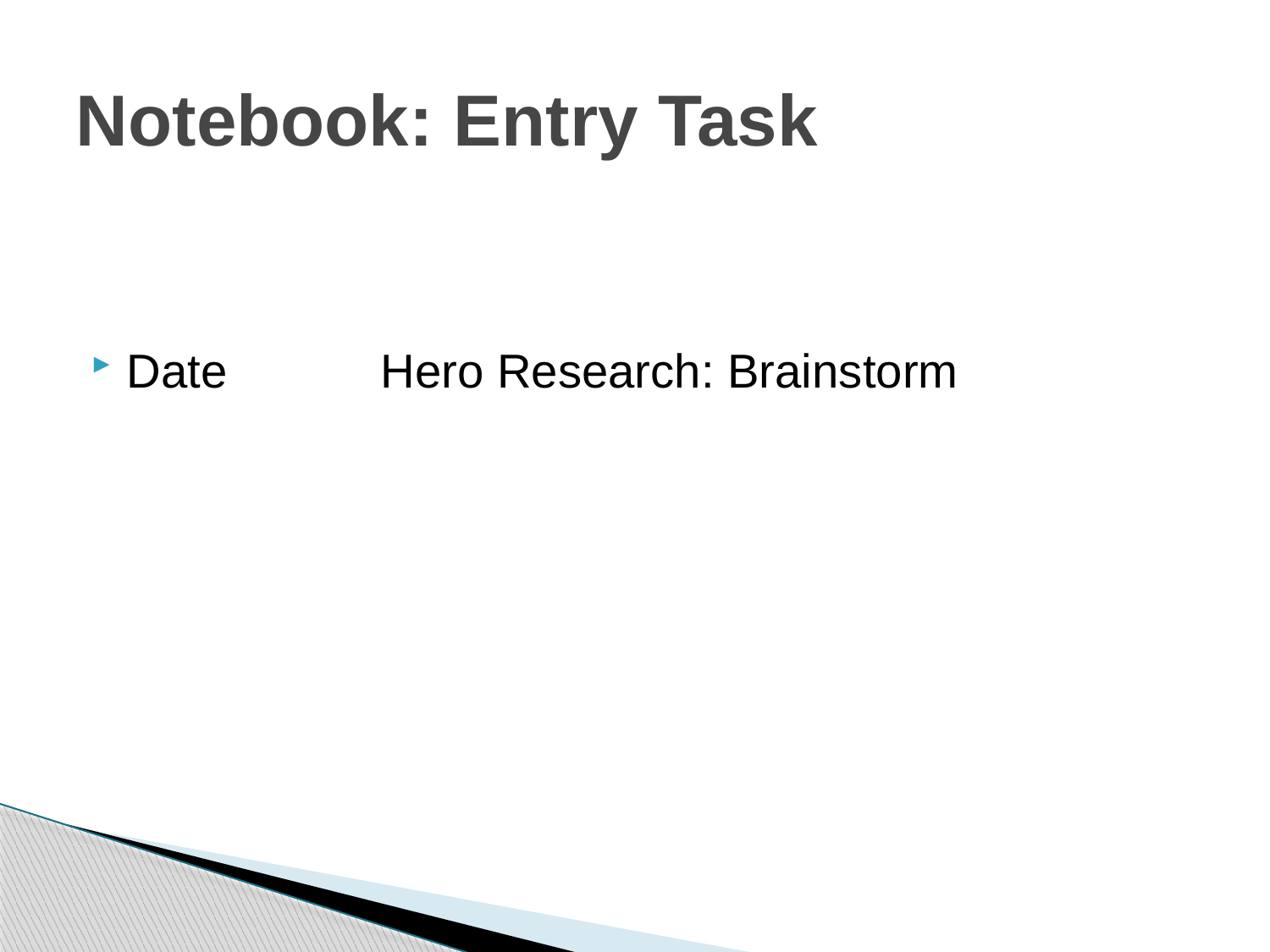

# Notebook: Entry Task

Date		Hero Research: Brainstorm